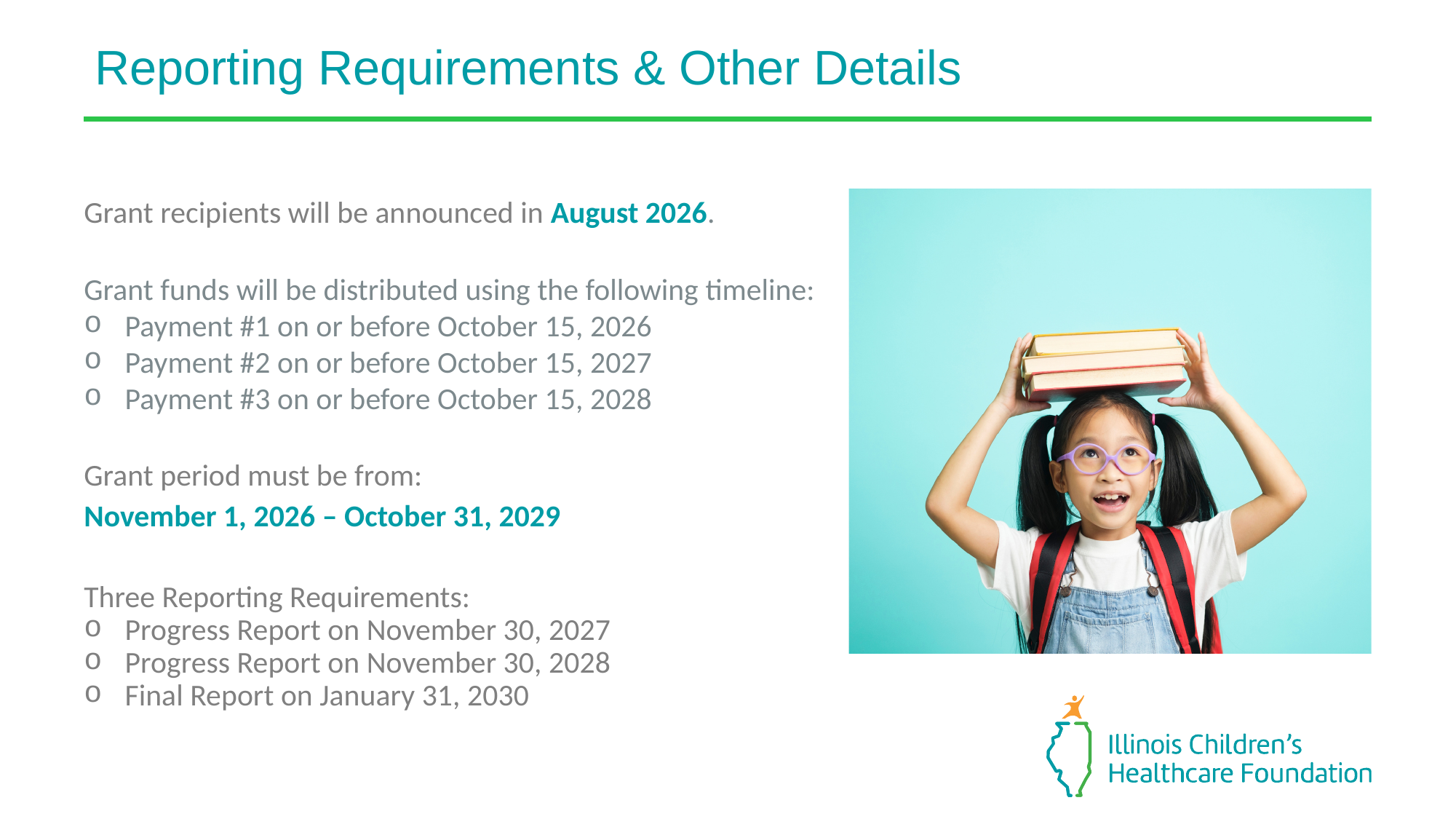

Reporting Requirements & Other Details
Grant recipients will be announced in August 2026.

Grant funds will be distributed using the following timeline:
Payment #1 on or before October 15, 2026
Payment #2 on or before October 15, 2027
Payment #3 on or before October 15, 2028

Grant period must be from:
November 1, 2026 – October 31, 2029

Three Reporting Requirements:
Progress Report on November 30, 2027
Progress Report on November 30, 2028
Final Report on January 31, 2030